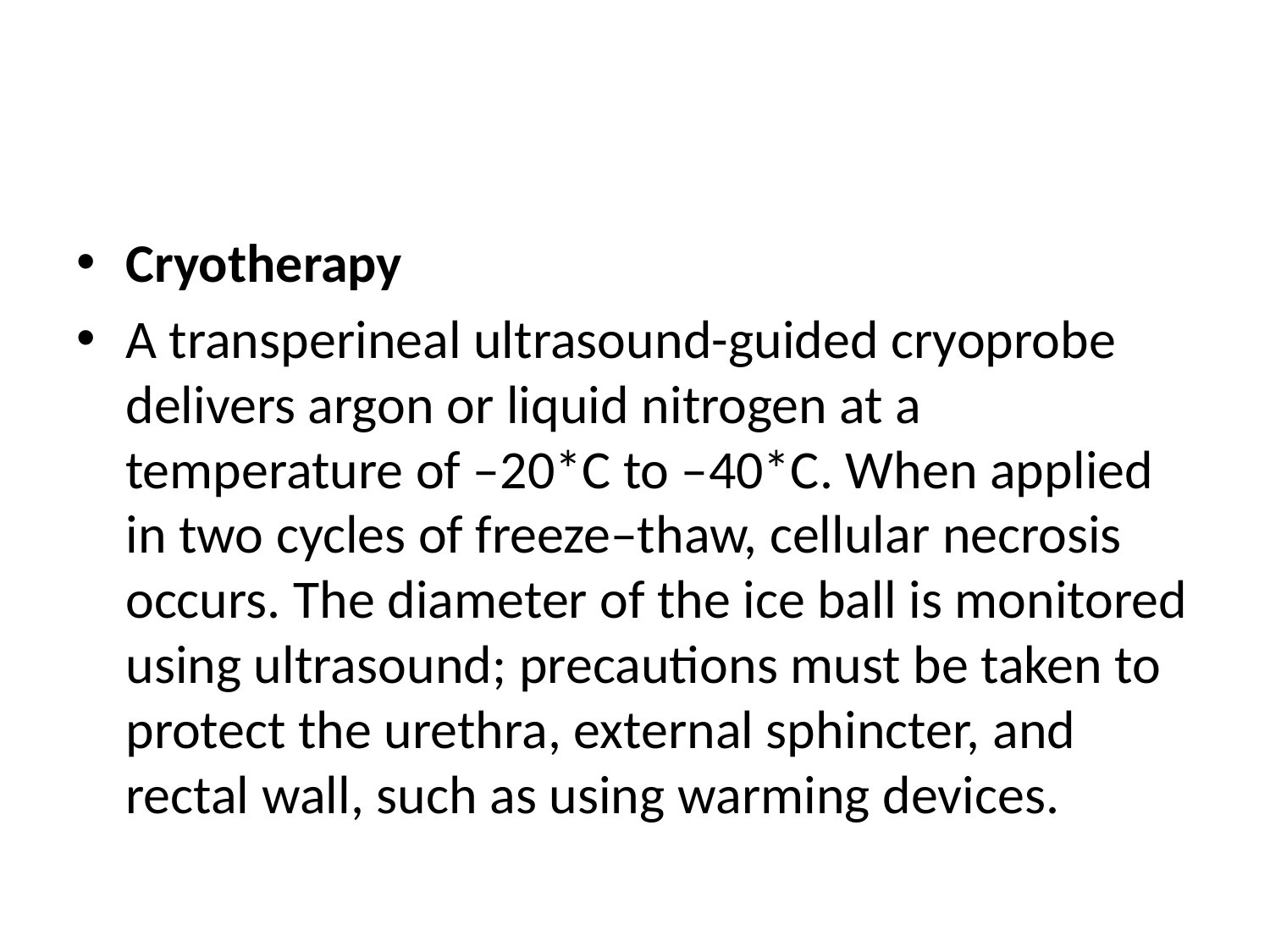

#
Cryotherapy
A transperineal ultrasound-guided cryoprobe delivers argon or liquid nitrogen at a temperature of –20*C to –40*C. When applied in two cycles of freeze–thaw, cellular necrosis occurs. The diameter of the ice ball is monitored using ultrasound; precautions must be taken to protect the urethra, external sphincter, and rectal wall, such as using warming devices.